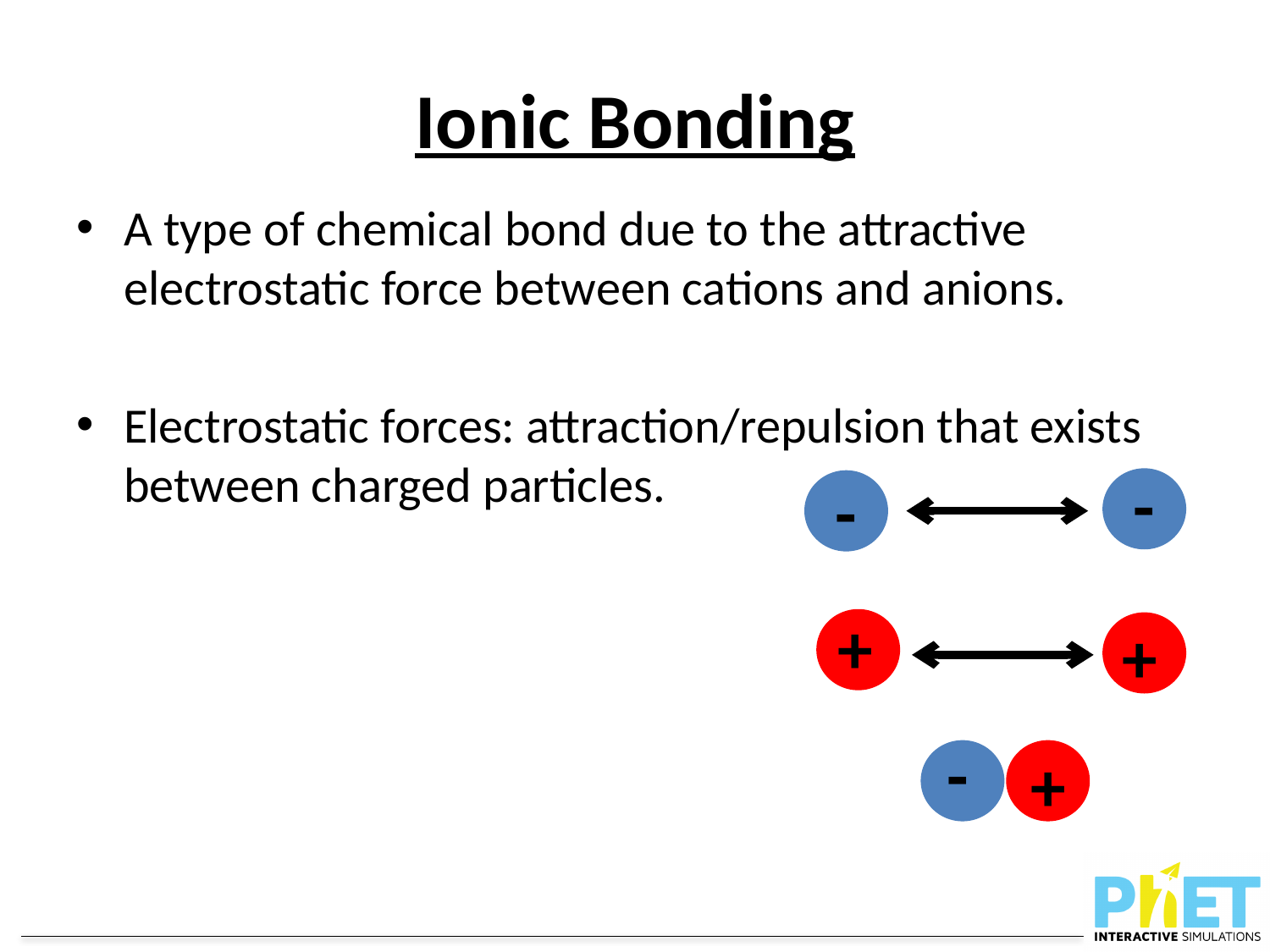

# Ionic Bonding
A type of chemical bond due to the attractive electrostatic force between cations and anions.

Electrostatic forces: attraction/repulsion that exists between charged particles.

-

-
+
+

-

+